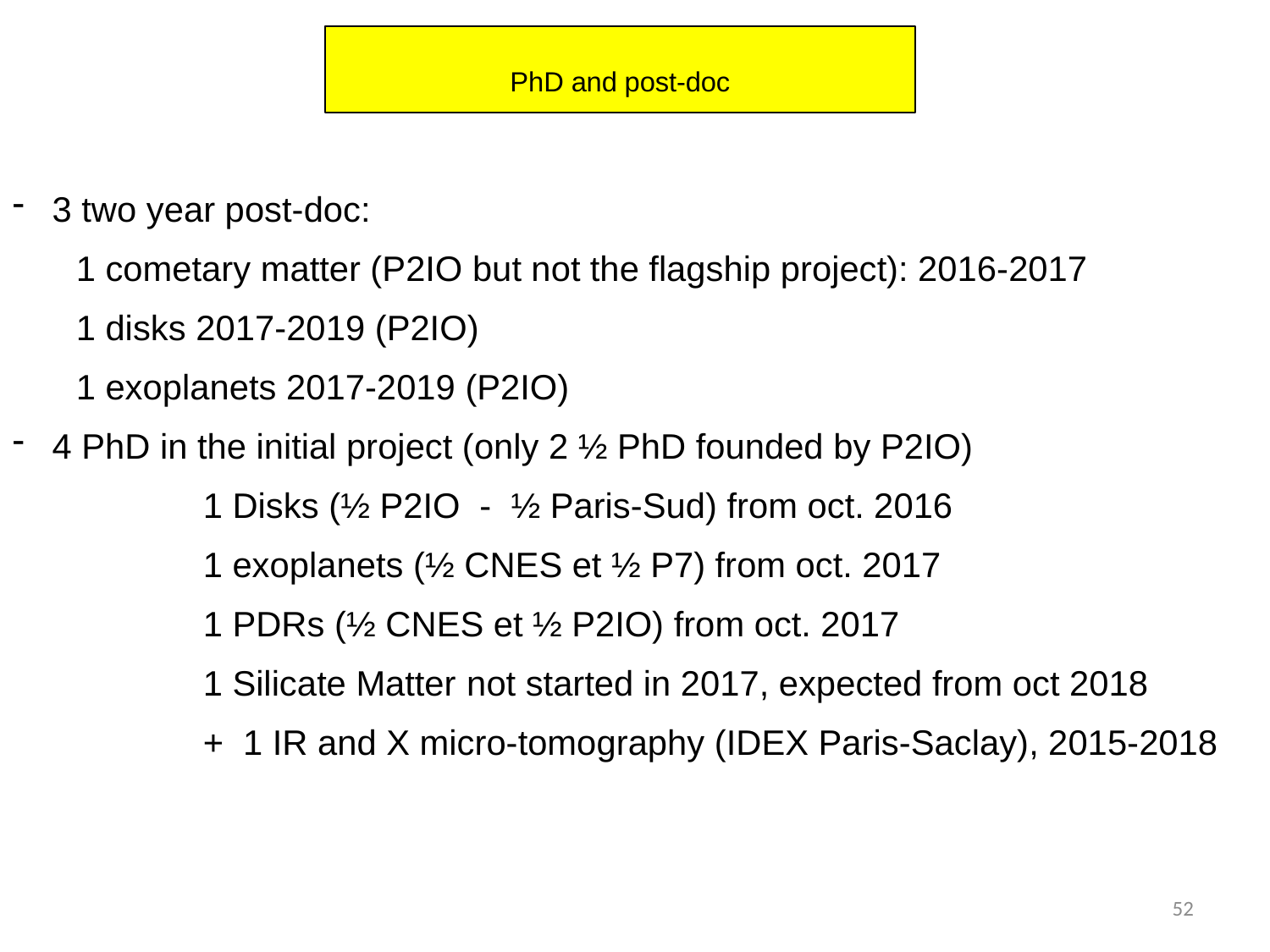

PhD and post-doc

3 two year post-doc:
1 cometary matter (P2IO but not the flagship project): 2016-2017
1 disks 2017-2019 (P2IO)
1 exoplanets 2017-2019 (P2IO)
4 PhD in the initial project (only 2 ½ PhD founded by P2IO)
	1 Disks (½ P2IO  -  ½ Paris-Sud) from oct. 2016
	1 exoplanets (½ CNES et ½ P7) from oct. 2017
	1 PDRs (½ CNES et ½ P2IO) from oct. 2017
	1 Silicate Matter	 not started in 2017, expected from oct 2018
	+  1 IR and X micro-tomography (IDEX Paris-Saclay), 2015-2018

52